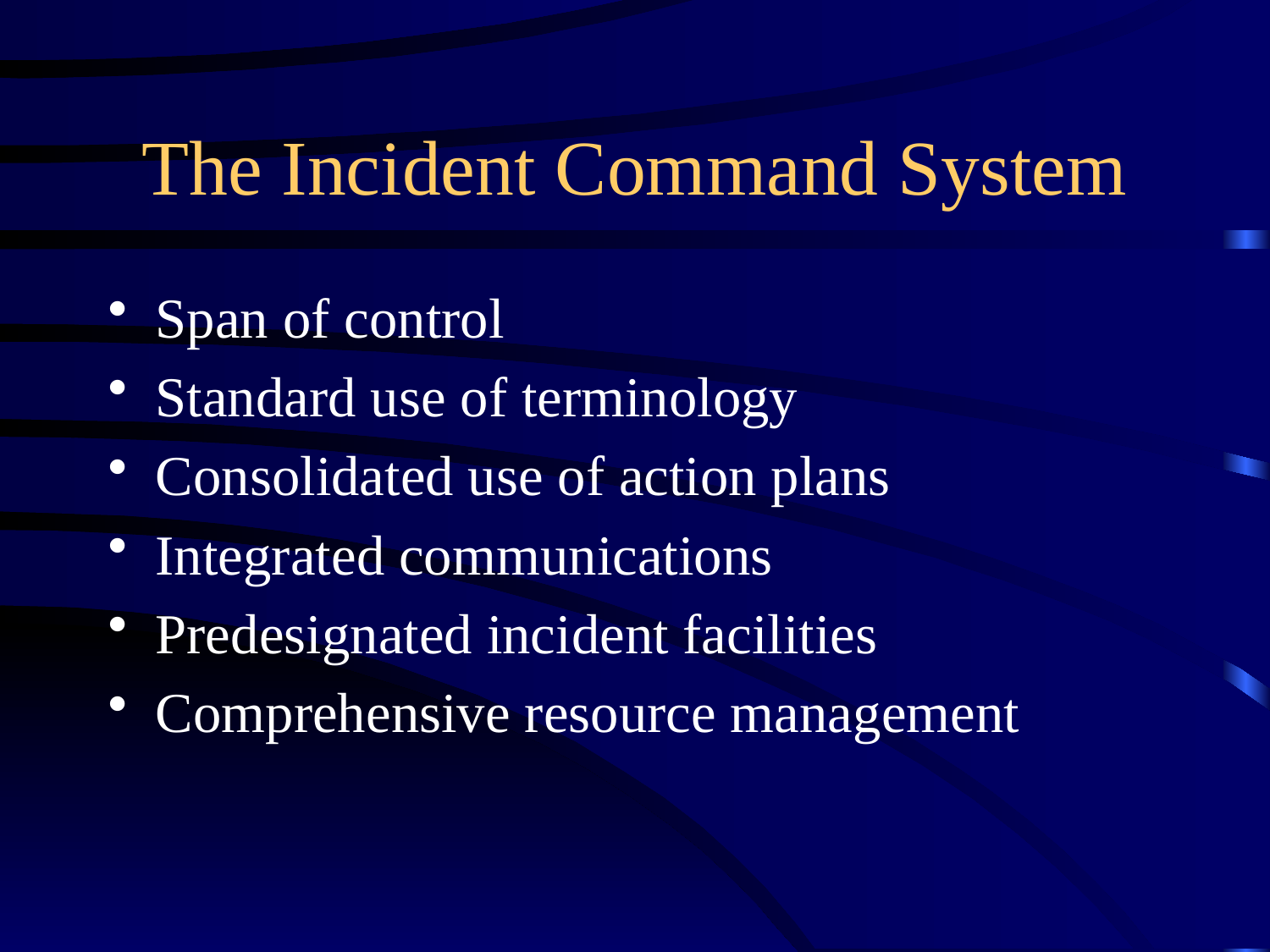

# The Incident Command System
Span of control
Standard use of terminology
Consolidated use of action plans
Integrated communications
Predesignated incident facilities
Comprehensive resource management